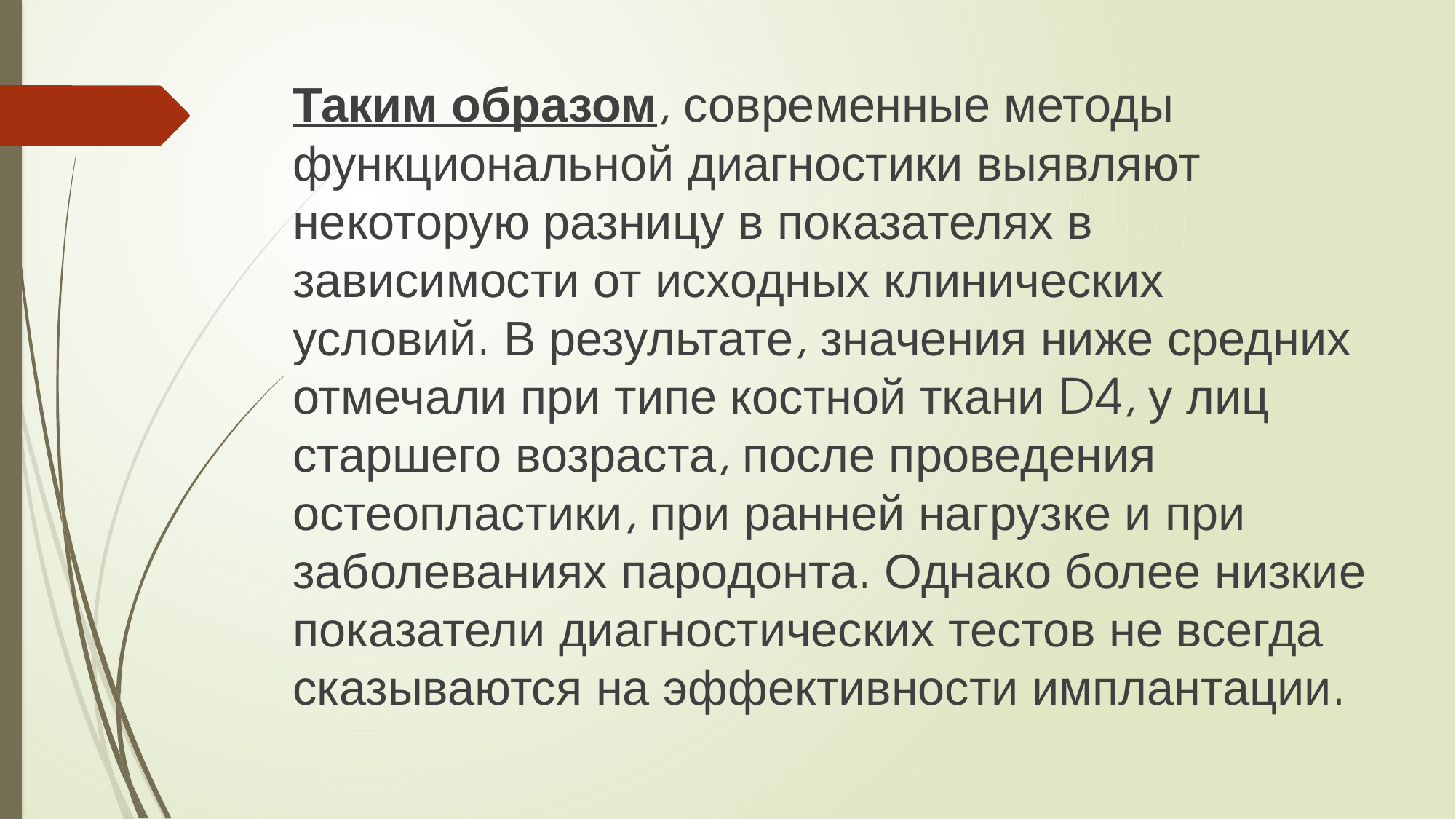

Таким образом, современные методы функциональной диагностики выявляют некоторую разницу в показателях в зависимости от исходных клинических условий. В результате, значения ниже средних отмечали при типе костной ткани D4, у лиц старшего возраста, после проведения остеопластики, при ранней нагрузке и при заболеваниях пародонта. Однако более низкие показатели диагностических тестов не всегда сказываются на эффективности имплантации.